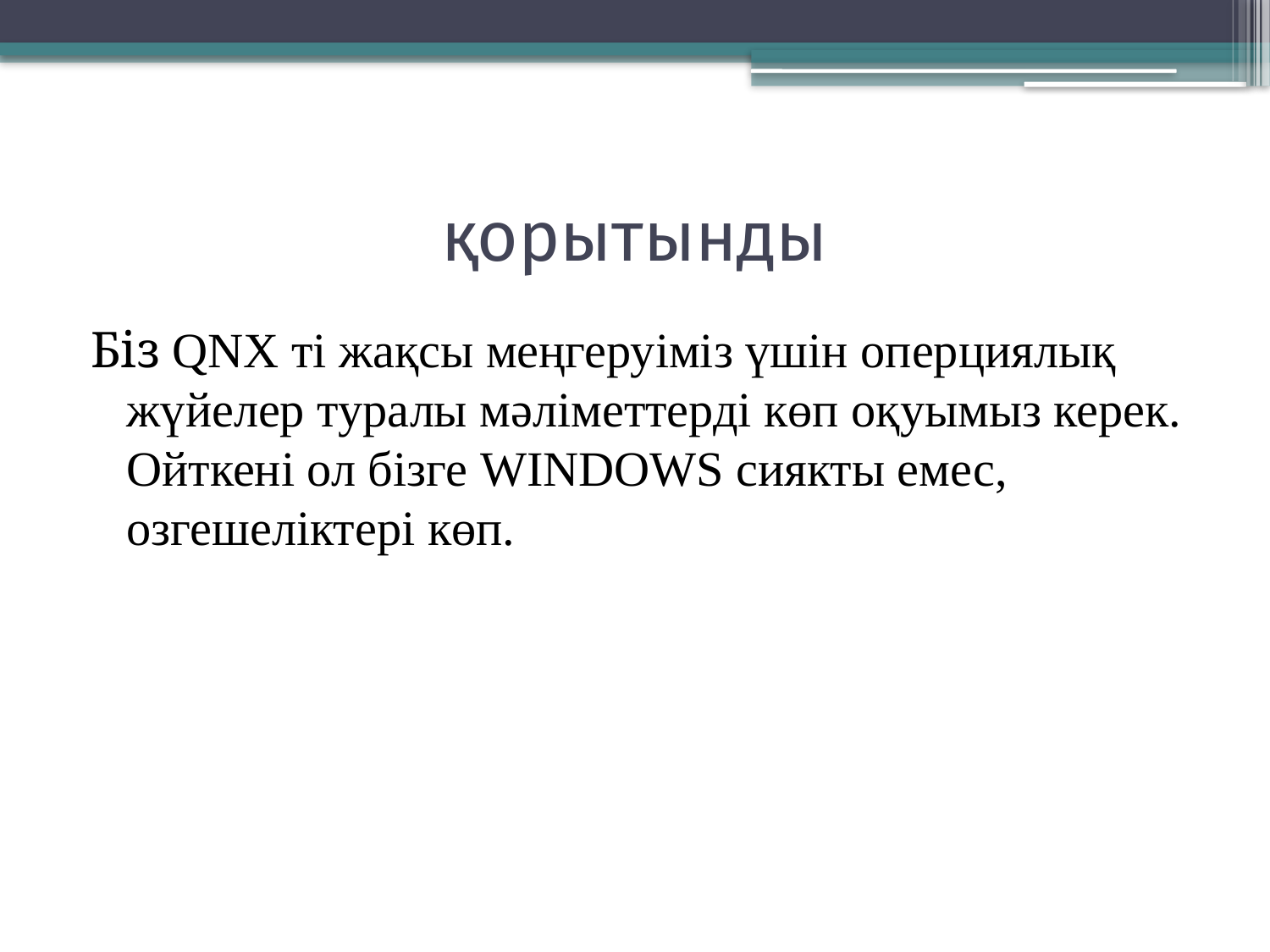

# қорытынды
Біз QNX ті жақсы меңгеруіміз үшін оперциялық жүйелер туралы мәліметтерді көп оқуымыз керек. Ойткені ол бізге WINDOWS сиякты емес, озгешеліктері көп.